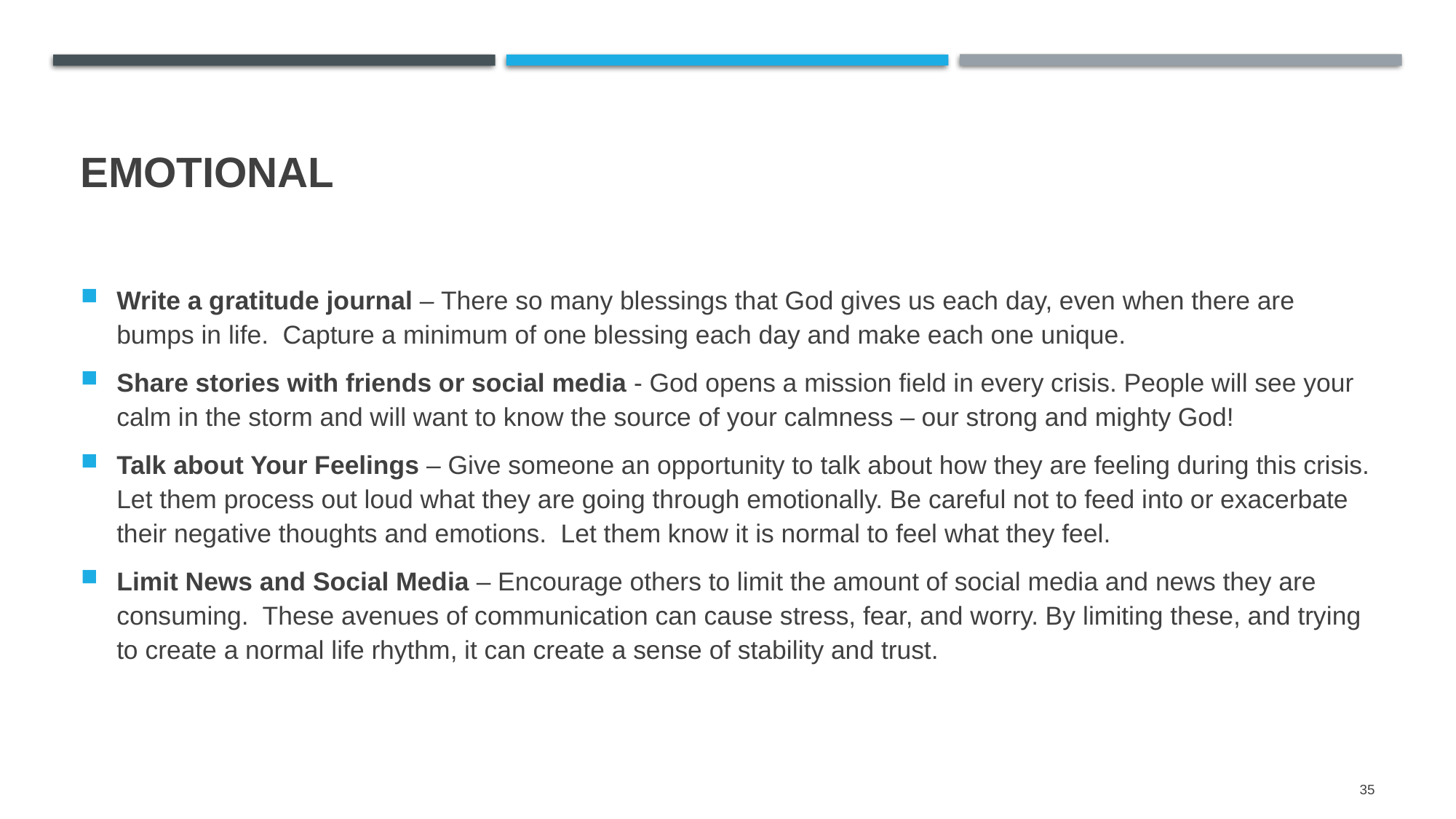

# Emotional
Write a gratitude journal – There so many blessings that God gives us each day, even when there are bumps in life.  Capture a minimum of one blessing each day and make each one unique.
Share stories with friends or social media - God opens a mission field in every crisis. People will see your calm in the storm and will want to know the source of your calmness – our strong and mighty God!
Talk about Your Feelings – Give someone an opportunity to talk about how they are feeling during this crisis. Let them process out loud what they are going through emotionally. Be careful not to feed into or exacerbate their negative thoughts and emotions.  Let them know it is normal to feel what they feel.
Limit News and Social Media – Encourage others to limit the amount of social media and news they are consuming.  These avenues of communication can cause stress, fear, and worry. By limiting these, and trying to create a normal life rhythm, it can create a sense of stability and trust.

35